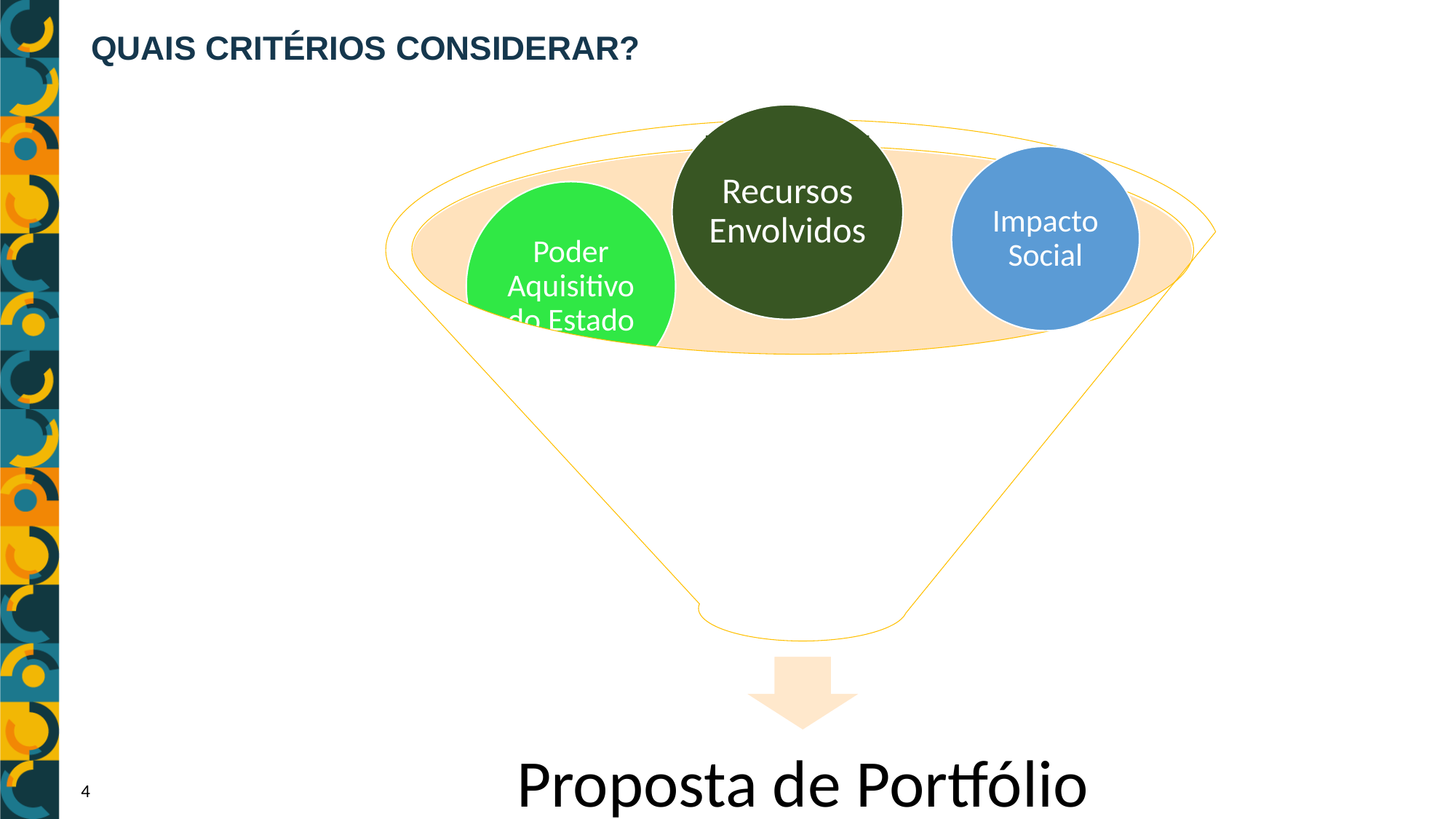

QUAIS CRITÉRIOS CONSIDERAR?

Recursos Envolvidos

Impacto Social

Poder Aquisitivo do Estado

Esforço
Contratações
Estratégicas

Proposta de Portfólio